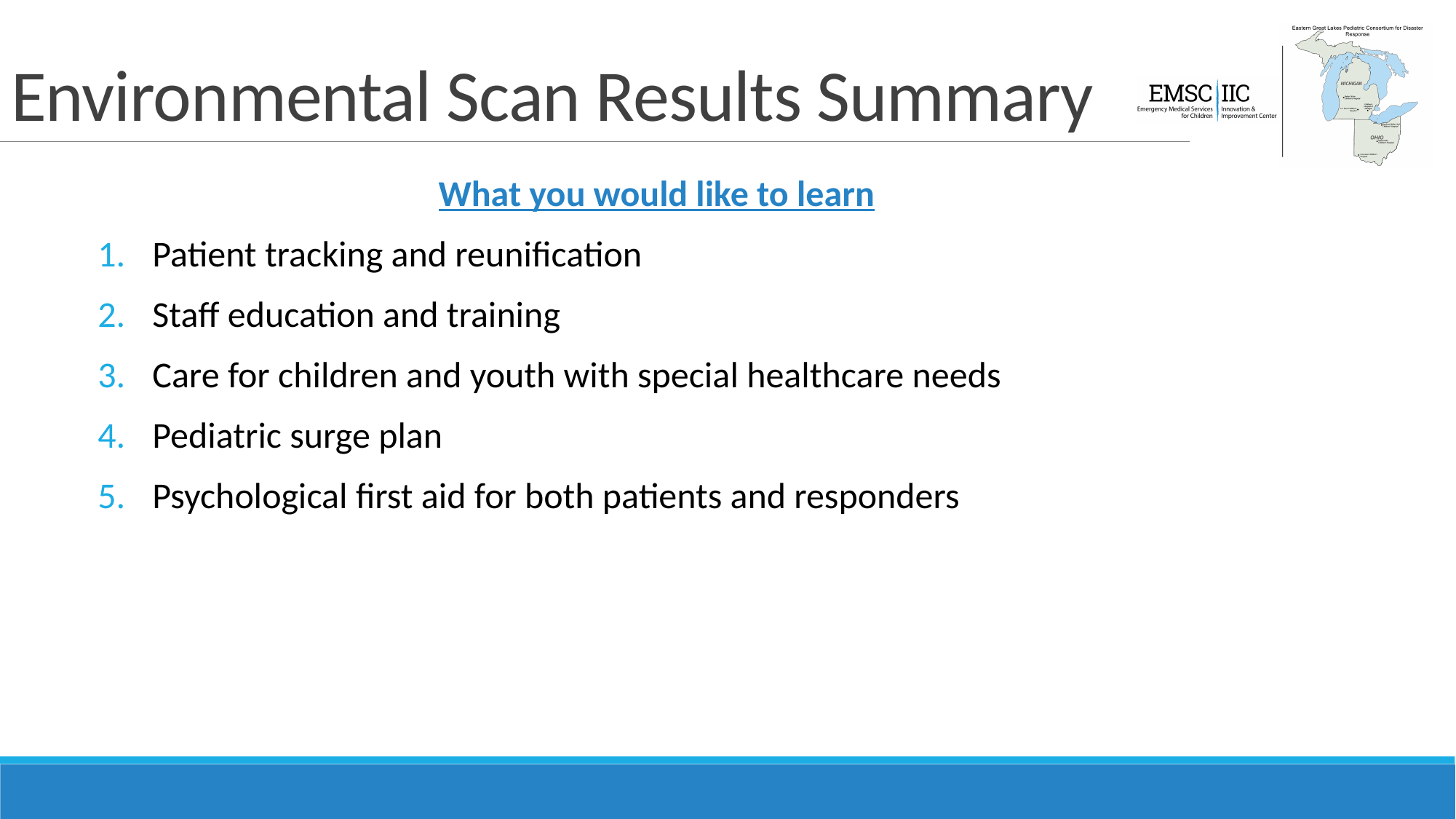

# Environmental Scan Results Summary
What you would like to learn
Patient tracking and reunification
Staff education and training
Care for children and youth with special healthcare needs
Pediatric surge plan
Psychological first aid for both patients and responders